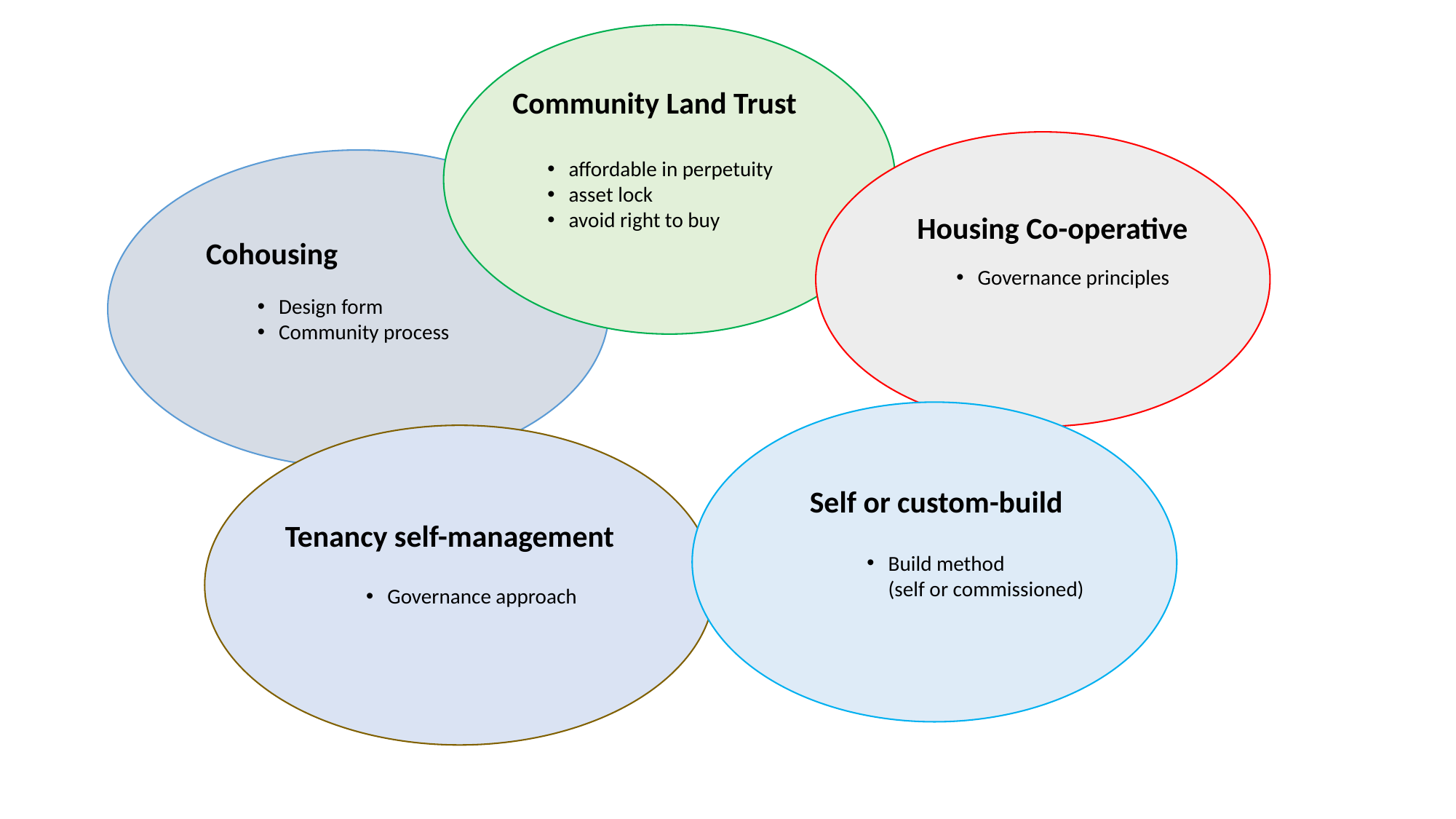

Community Land Trust
affordable in perpetuity
asset lock
avoid right to buy

Housing Co-operative
Governance principles

Cohousing
Design form
Community process

Self or custom-build
Build method
(self or commissioned)

Tenancy self-management
Governance approach